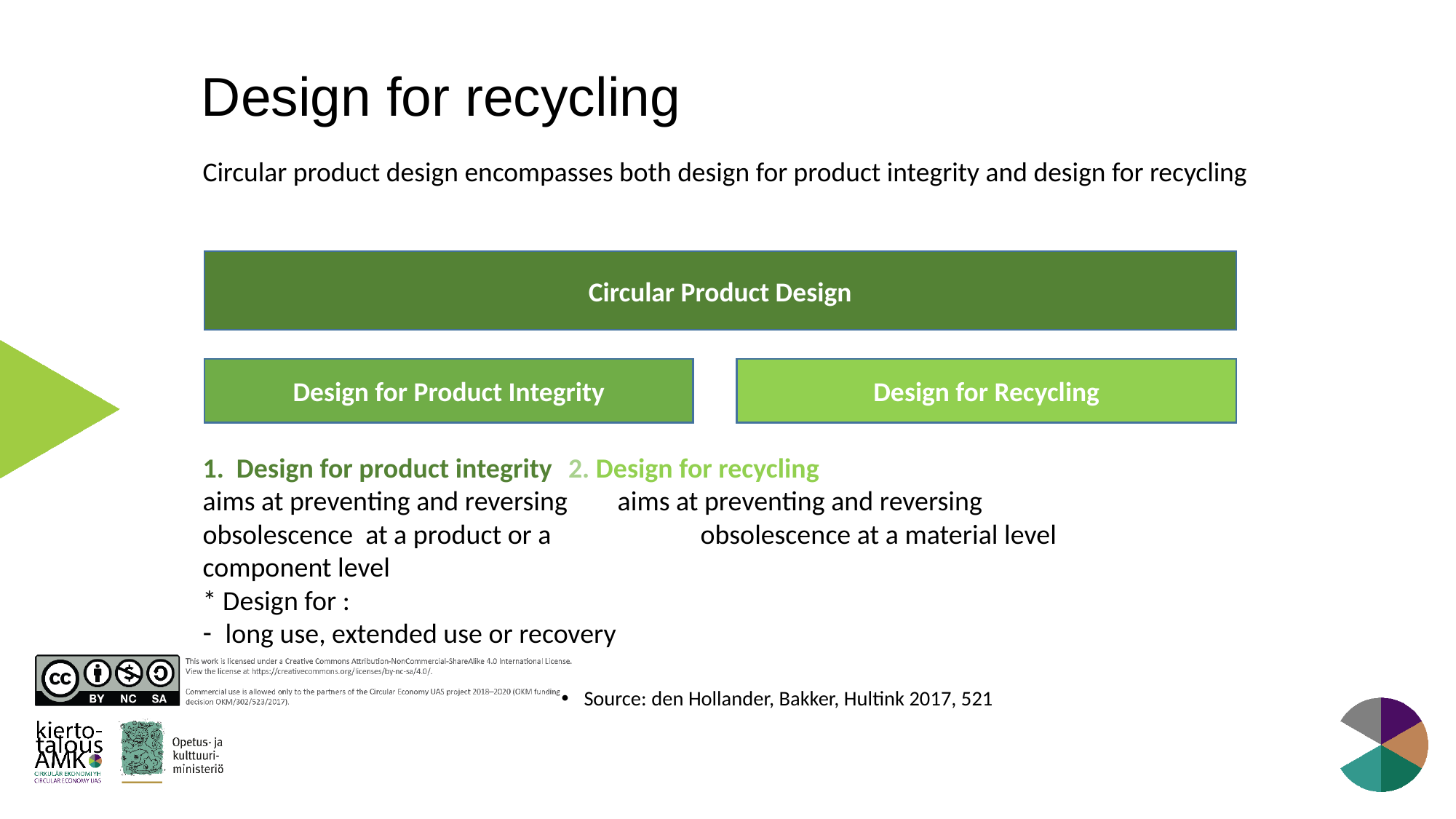

# Design for recycling
Circular product design encompasses both design for product integrity and design for recycling
Circular Product Design
Design for Product Integrity
Design for Recycling

Design for product integrity 		2. Design for recycling
aims at preventing and reversing 	aims at preventing and reversing
obsolescence  at a product or a		obsolescence at a material level
component level
* Design for :
long use, extended use or recovery

Source: den Hollander, Bakker, Hultink 2017, 521